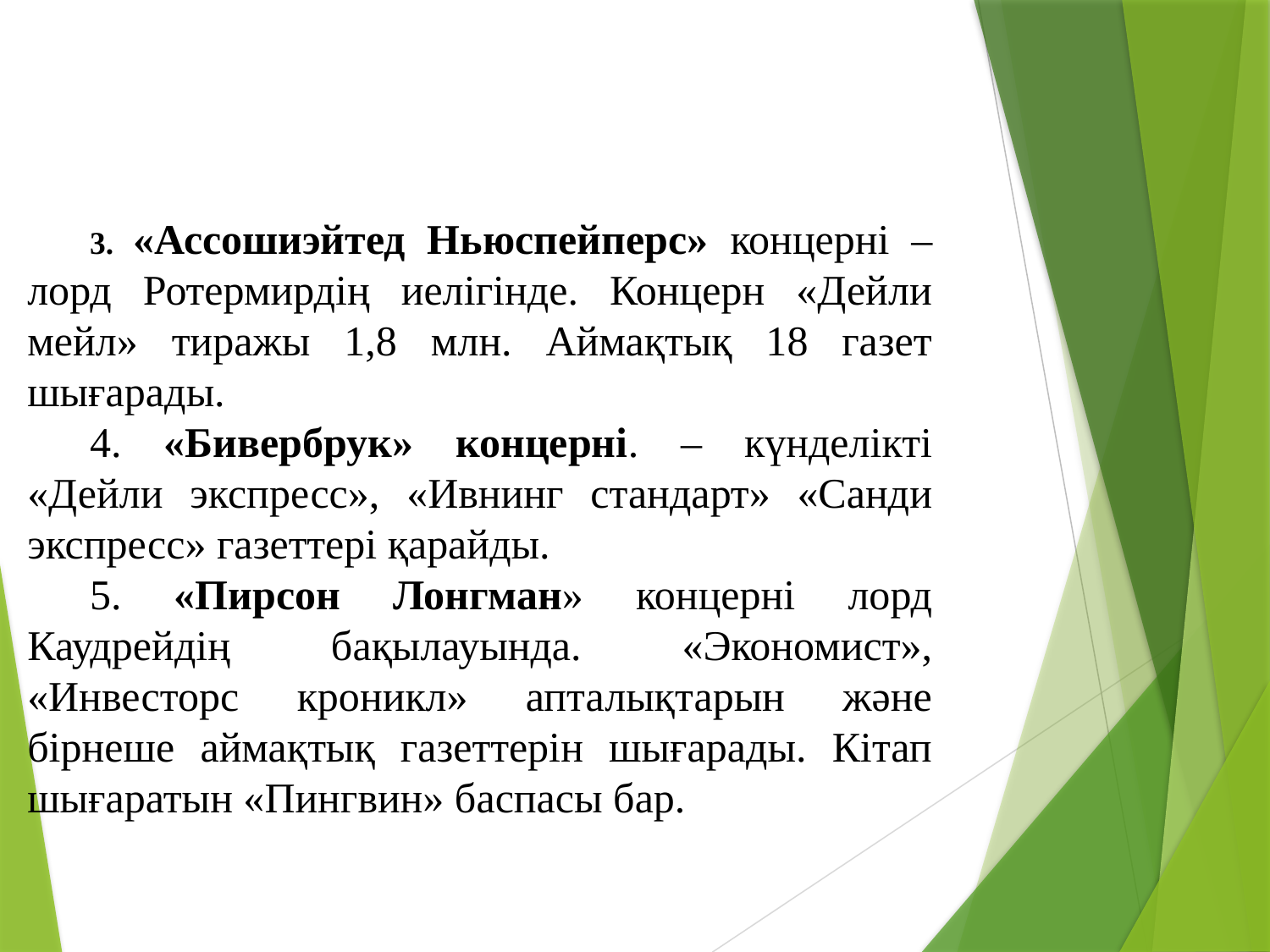

3. «Ассошиэйтед Ньюспейперс» концерні – лорд Ротермирдің иелігінде. Концерн «Дейли мейл» тиражы 1,8 млн. Аймақтық 18 газет шығарады.
4. «Бивербрук» концерні. – күнделікті «Дейли экспресс», «Ивнинг стандарт» «Санди экспресс» газеттері қарайды.
5. «Пирсон Лонгман» концерні лорд Каудрейдің бақылауында. «Экономист», «Инвесторс кроникл» апталықтарын және бірнеше аймақтық газеттерін шығарады. Кітап шығаратын «Пингвин» баспасы бар.